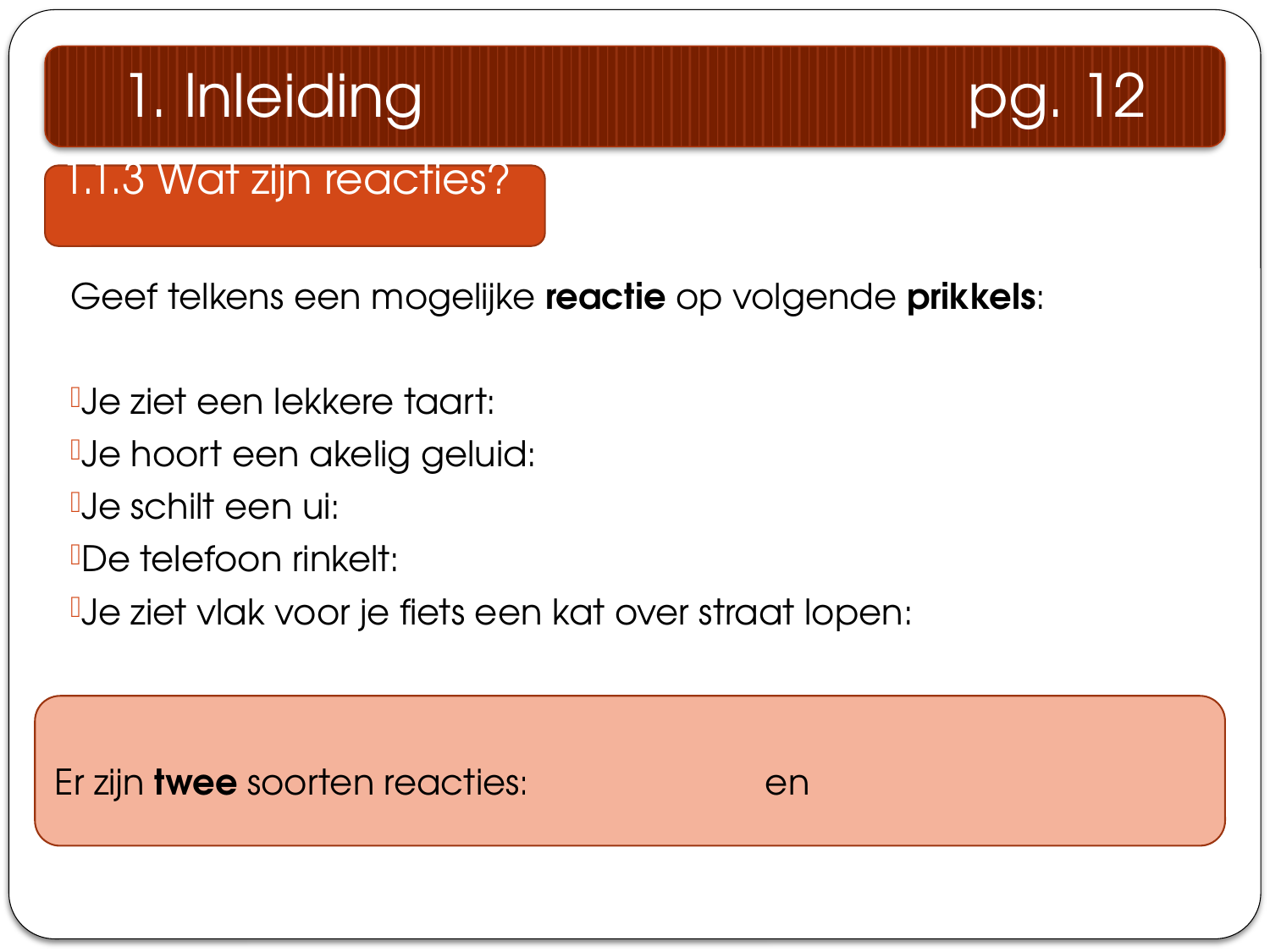

1. Inleiding                                 pg. 12
1.1.3 Wat zijn reacties?
Geef telkens een mogelijke reactie op volgende prikkels:

Je ziet een lekkere taart:
Je hoort een akelig geluid:
Je schilt een ui:
De telefoon rinkelt:
Je ziet vlak voor je fiets een kat over straat lopen:
Er zijn twee soorten reacties: spierwerking en klierwerking